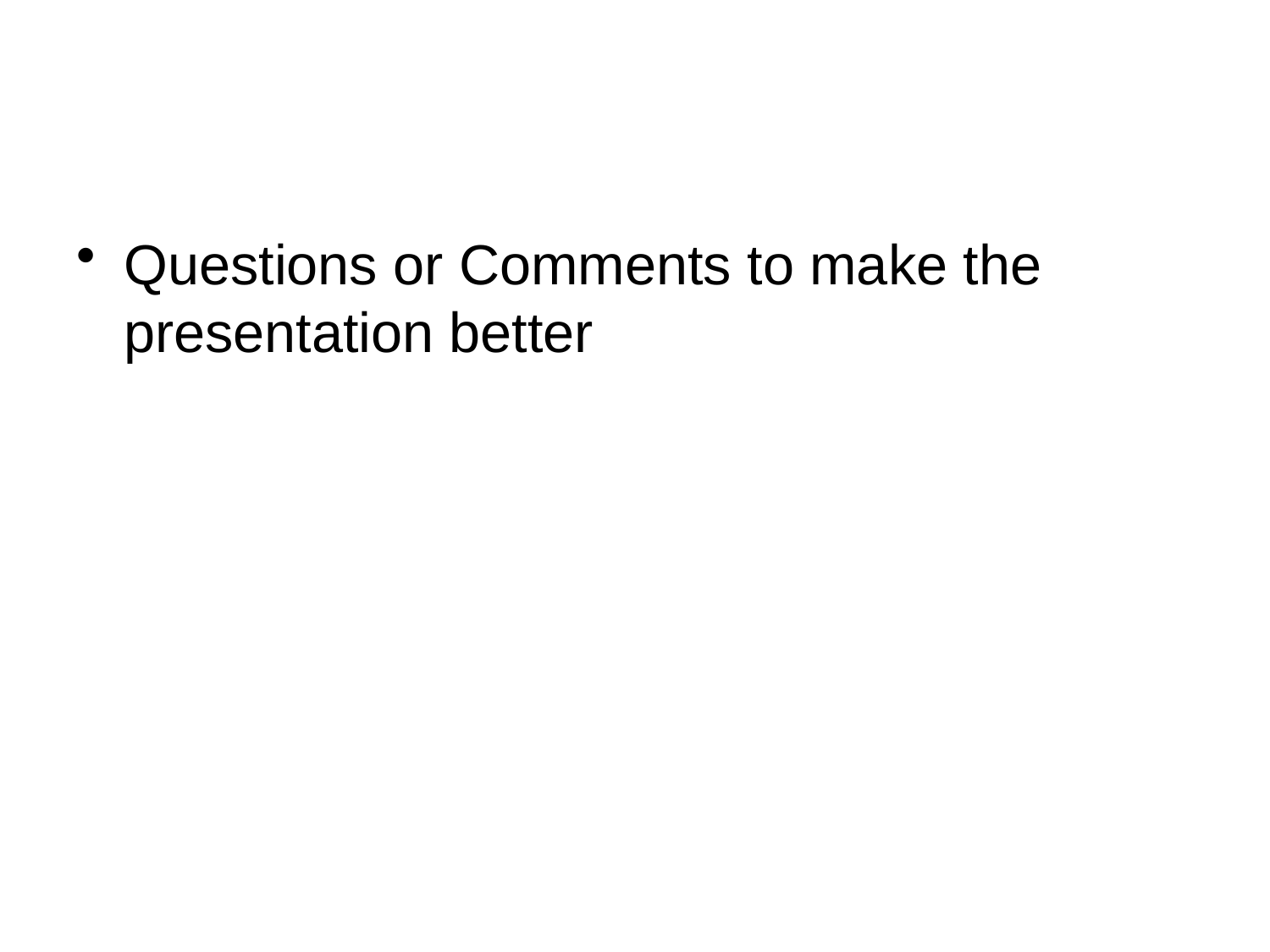

#
Questions or Comments to make the presentation better